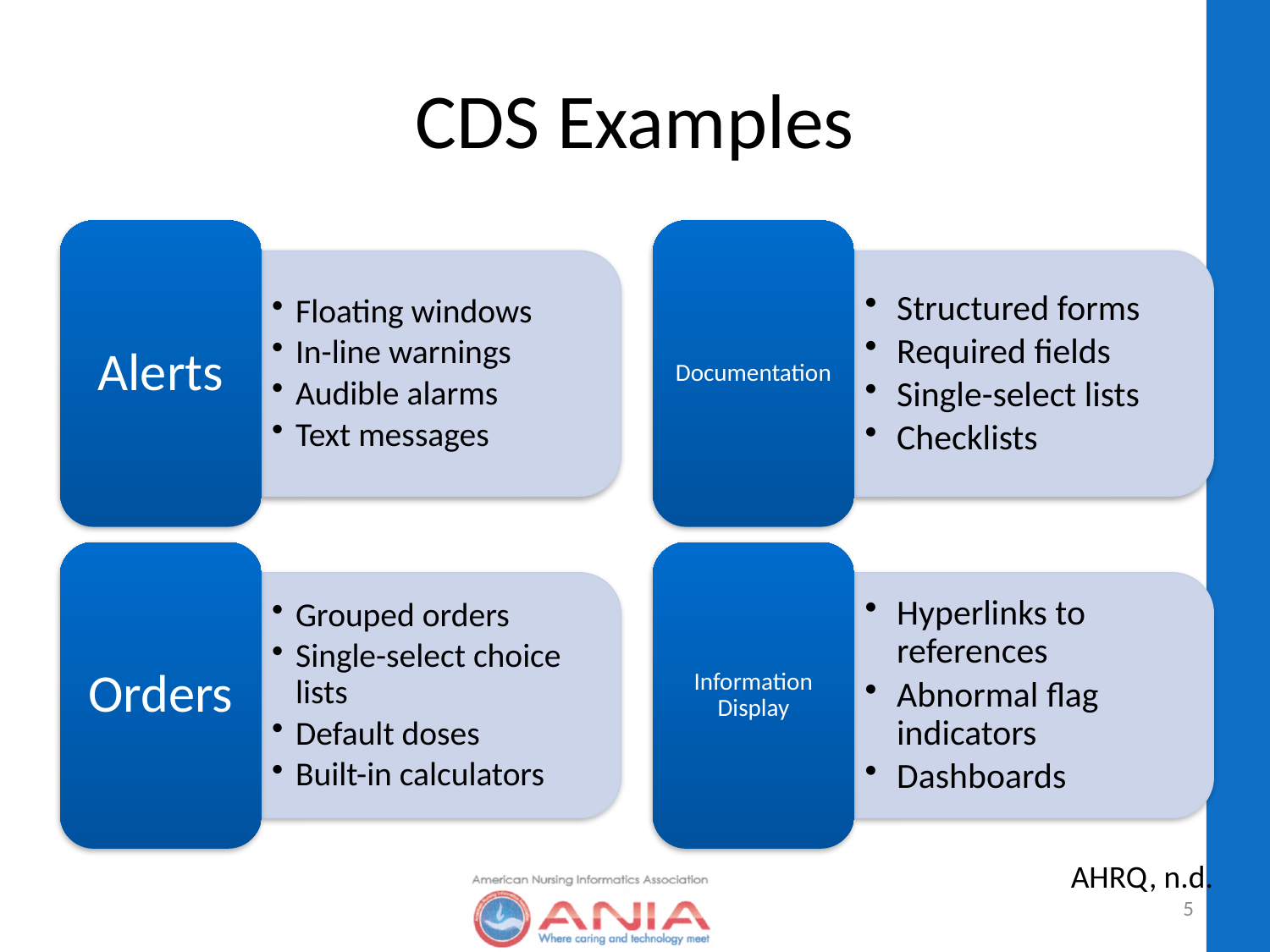

# CDS Examples

Alerts

Documentation

Floating windows
In-line warnings
Audible alarms
Text messages

Structured forms
Required fields
Single-select lists
Checklists

Orders

Information Display

Grouped orders
Single-select choice lists
Default doses
Built-in calculators

Hyperlinks to references
Abnormal flag indicators
Dashboards
AHRQ, n.d.
5